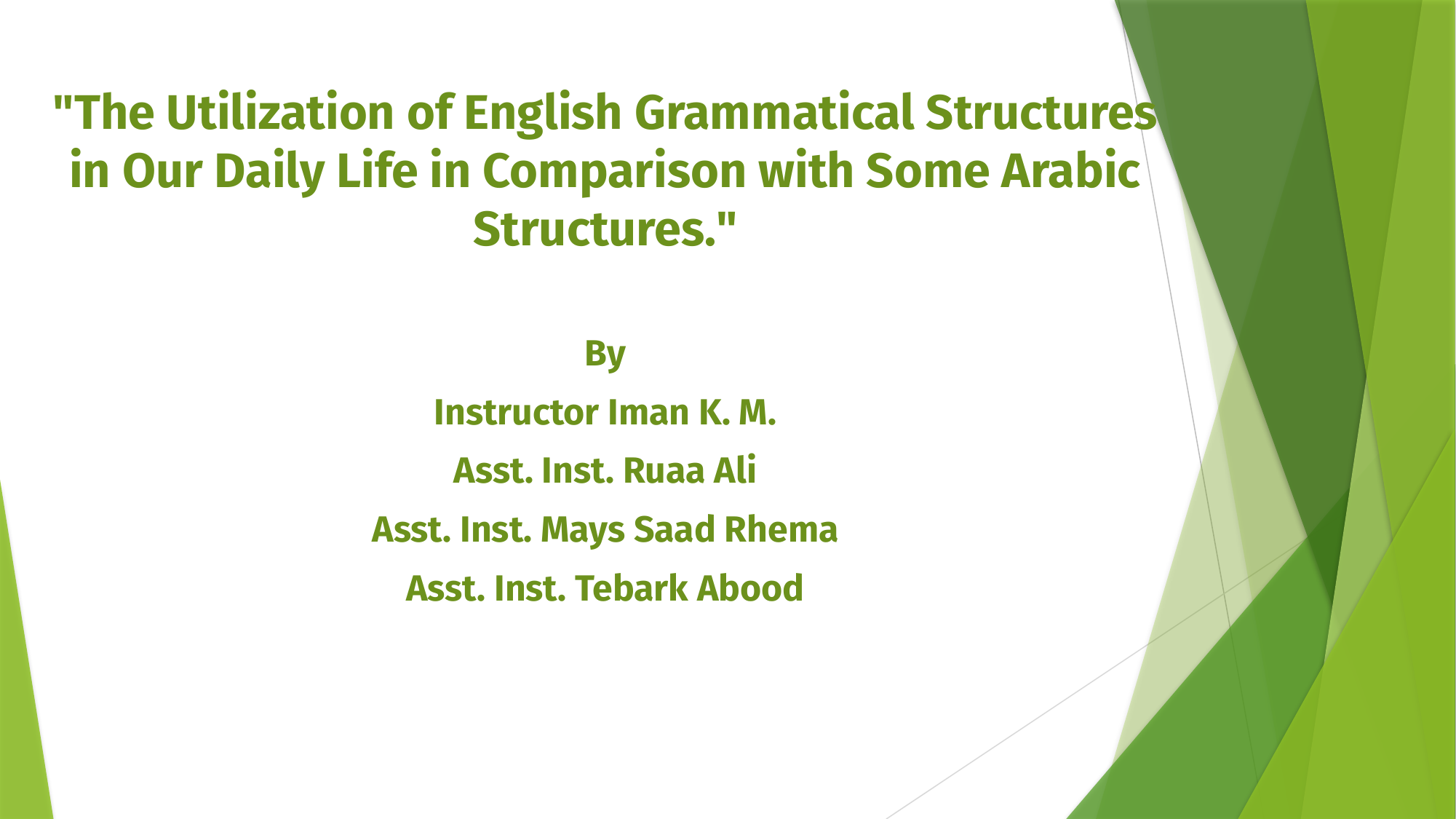

"The Utilization of English Grammatical Structures in Our Daily Life in Comparison with Some Arabic Structures."

By
Instructor Iman K. M.
Asst. Inst. Ruaa Ali
Asst. Inst. Mays Saad Rhema
Asst. Inst. Tebark Abood